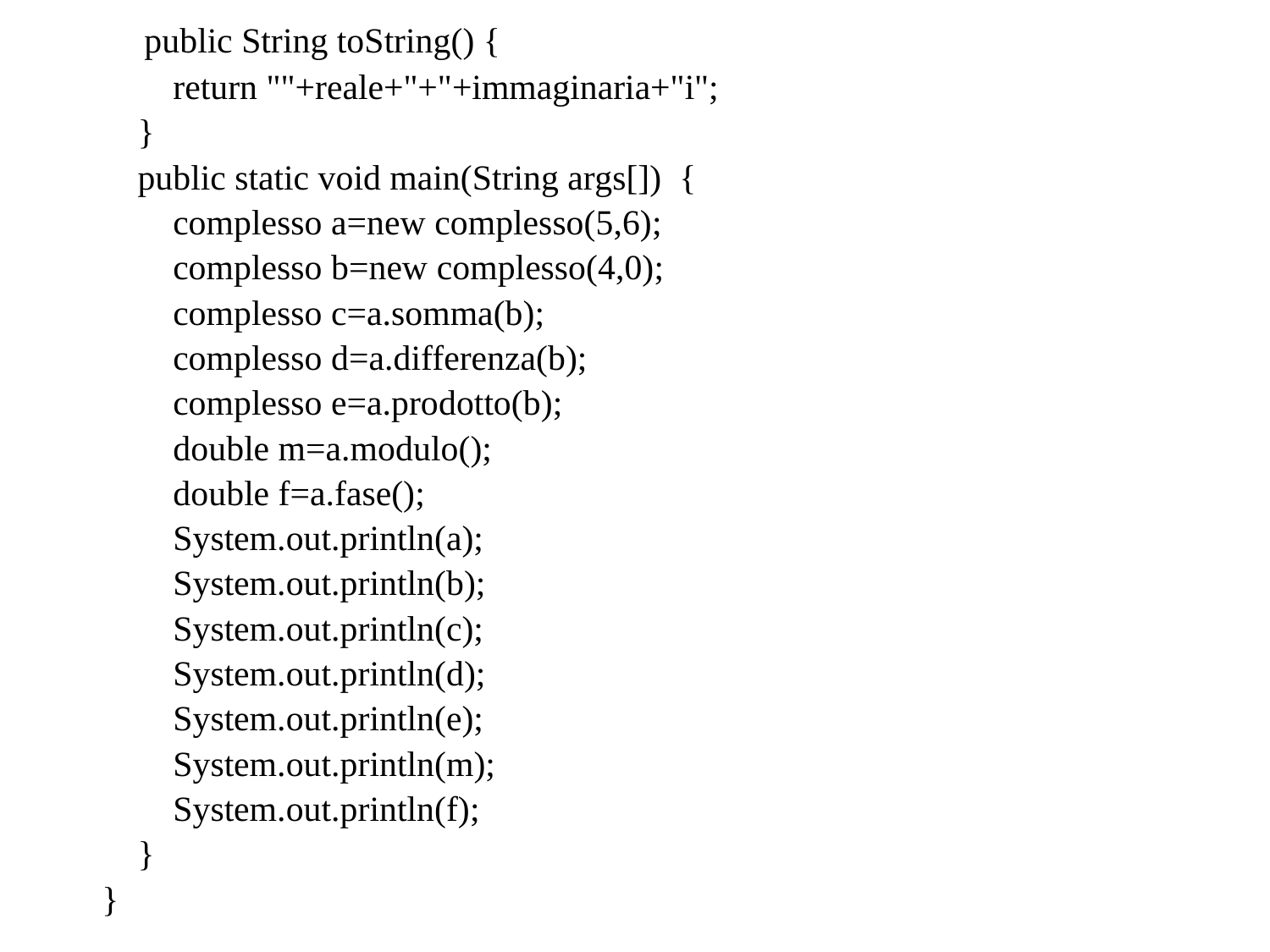

public String toString() {
        return ""+reale+"+"+immaginaria+"i";
    }
    public static void main(String args[])  {
        complesso a=new complesso(5,6);
        complesso b=new complesso(4,0);
        complesso c=a.somma(b);
        complesso d=a.differenza(b);
        complesso e=a.prodotto(b);
        double m=a.modulo();
        double f=a.fase();
        System.out.println(a);
        System.out.println(b);
        System.out.println(c);
        System.out.println(d);
        System.out.println(e);
        System.out.println(m);
        System.out.println(f);
    }
}